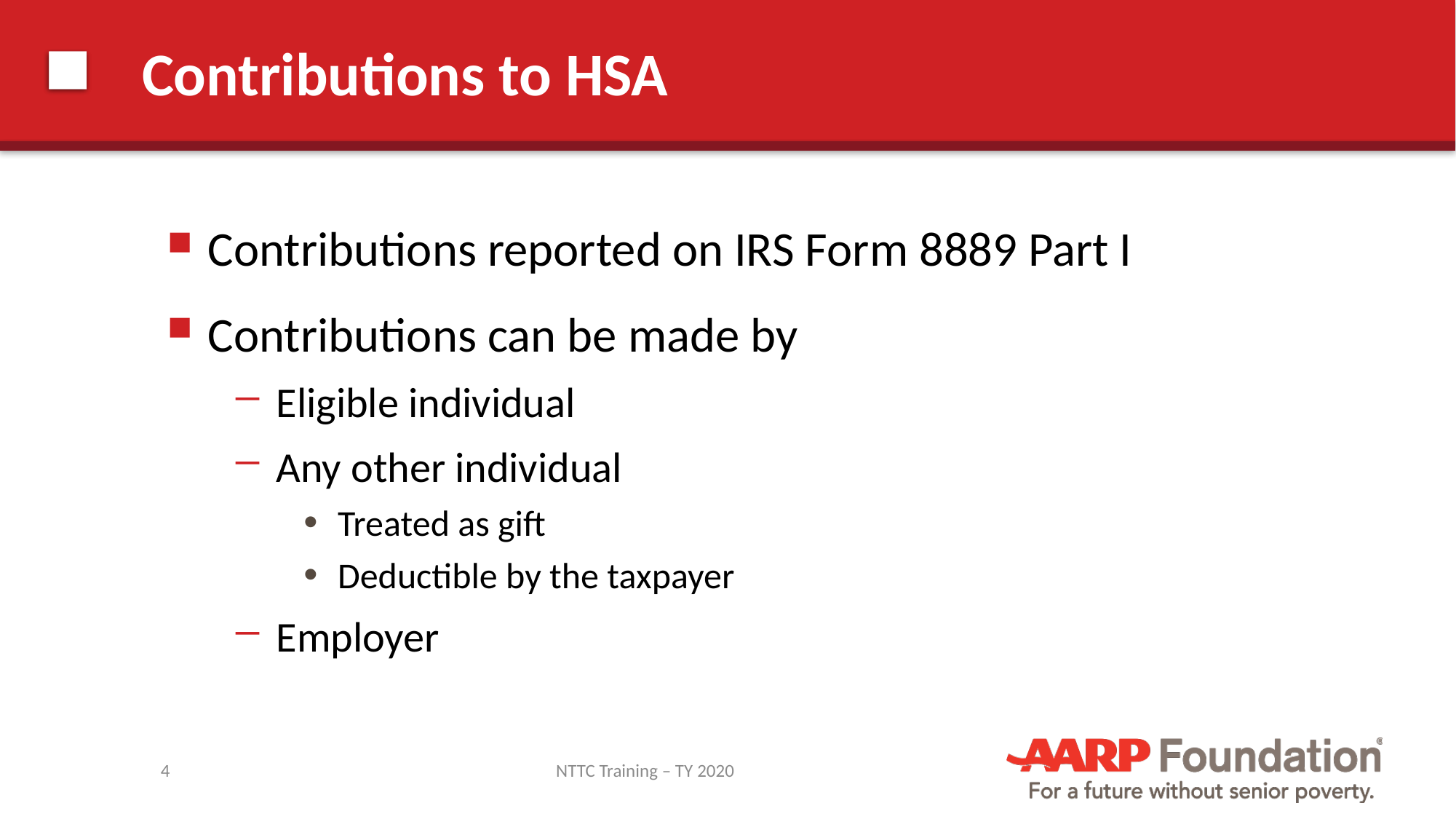

# Contributions to HSA
Contributions reported on IRS Form 8889 Part I
Contributions can be made by
Eligible individual
Any other individual
Treated as gift
Deductible by the taxpayer
Employer

4
NTTC Training – TY 2020